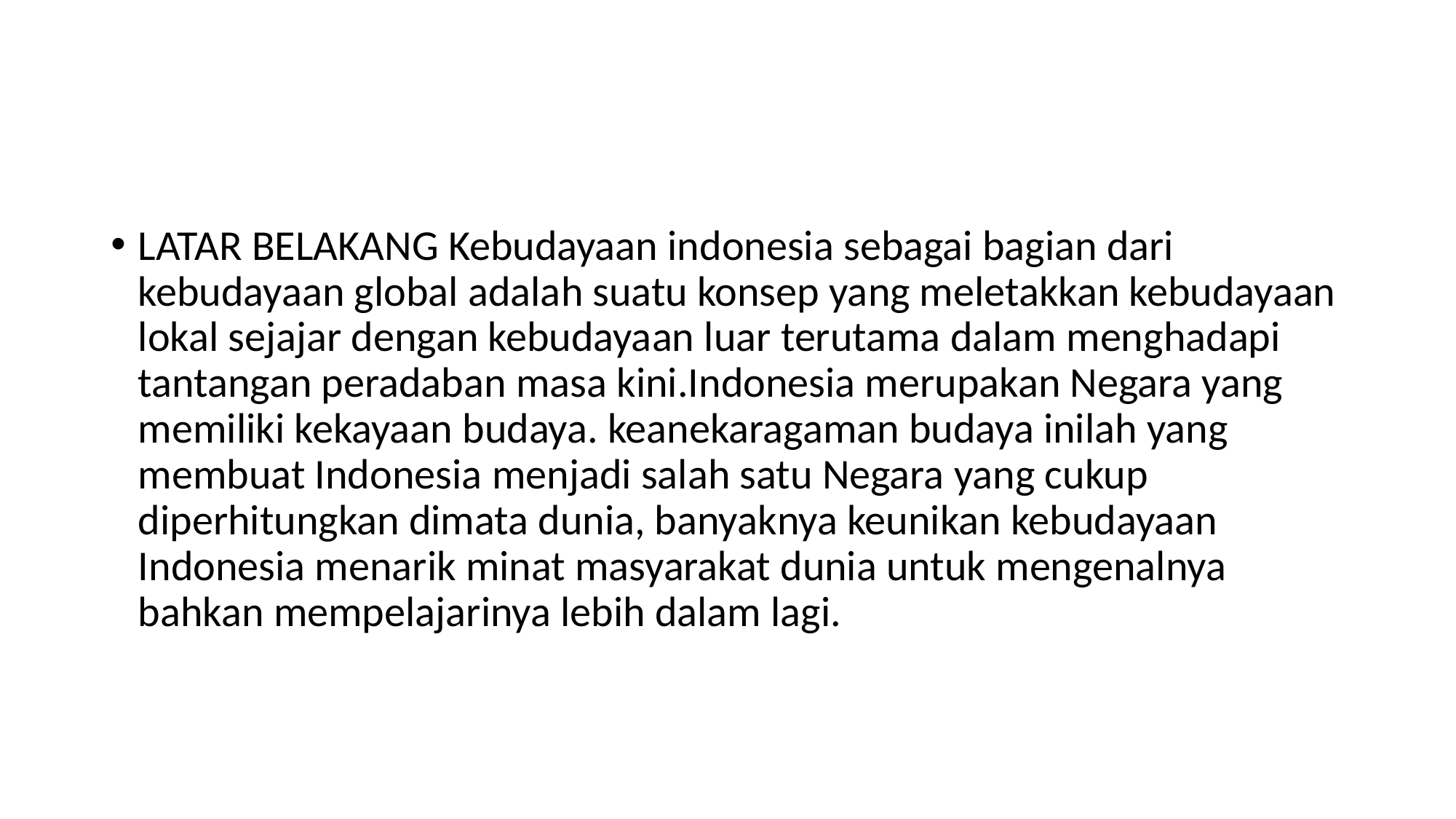

#
LATAR BELAKANG Kebudayaan indonesia sebagai bagian dari kebudayaan global adalah suatu konsep yang meletakkan kebudayaan lokal sejajar dengan kebudayaan luar terutama dalam menghadapi tantangan peradaban masa kini.Indonesia merupakan Negara yang memiliki kekayaan budaya. keanekaragaman budaya inilah yang membuat Indonesia menjadi salah satu Negara yang cukup diperhitungkan dimata dunia, banyaknya keunikan kebudayaan Indonesia menarik minat masyarakat dunia untuk mengenalnya bahkan mempelajarinya lebih dalam lagi.